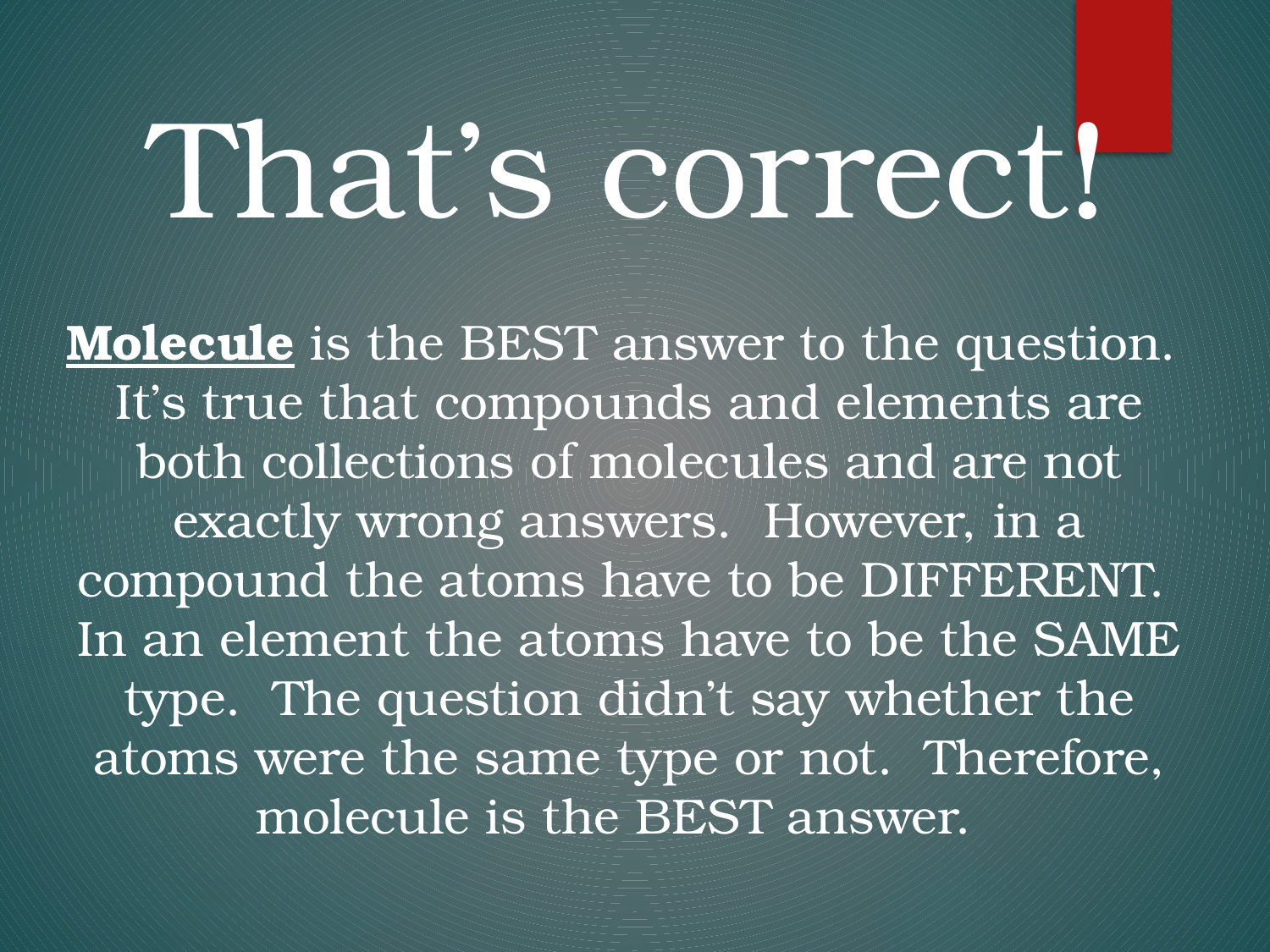

That’s correct!

Molecule is the BEST answer to the question.  It’s true that compounds and elements are both collections of molecules and are not exactly wrong answers.  However, in a compound the atoms have to be DIFFERENT.  In an element the atoms have to be the SAME type.  The question didn’t say whether the atoms were the same type or not.  Therefore, molecule is the BEST answer.